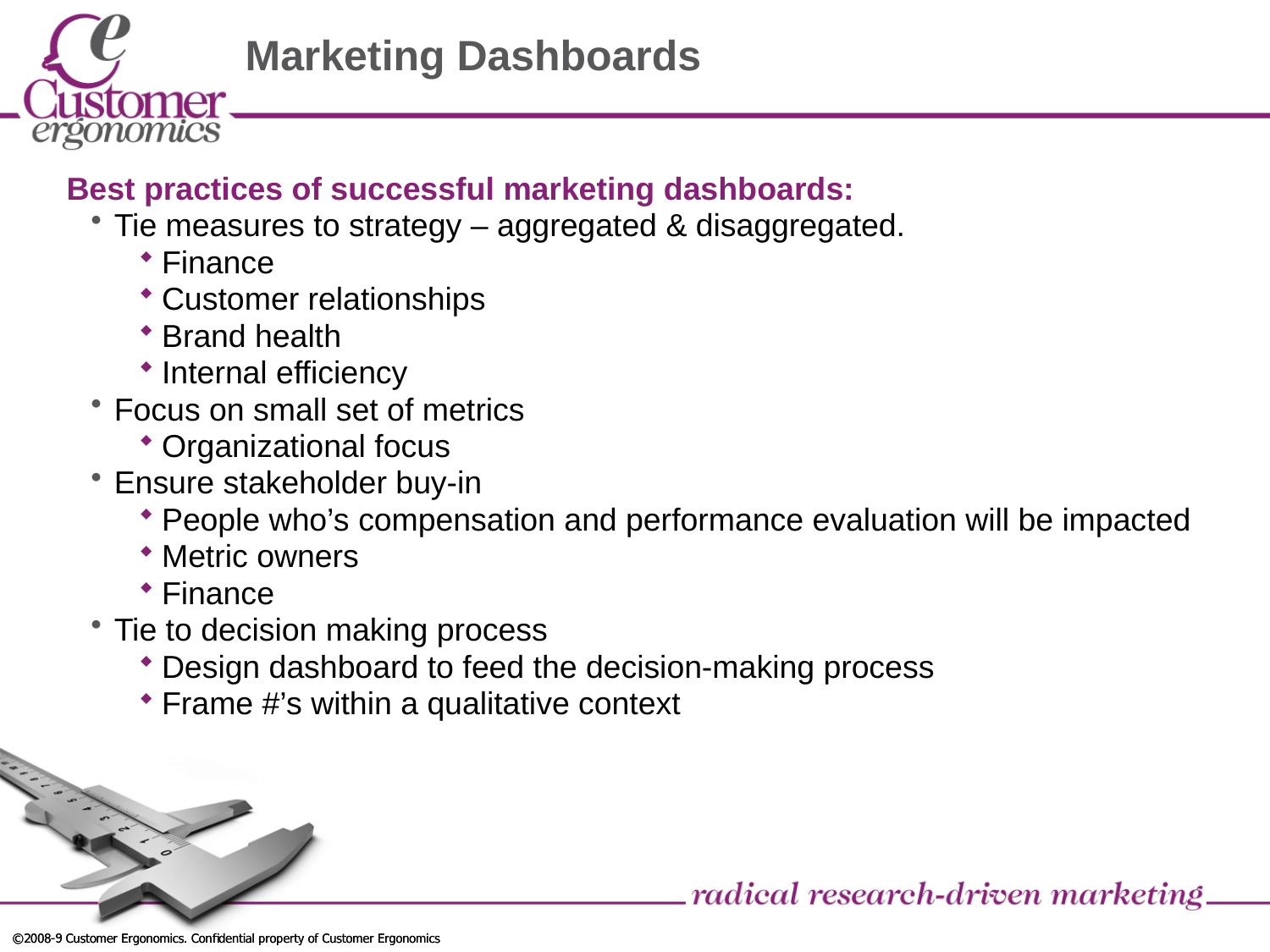

# Marketing Dashboards
Best practices of successful marketing dashboards:
Tie measures to strategy – aggregated & disaggregated.
Finance
Customer relationships
Brand health
Internal efficiency
Focus on small set of metrics
Organizational focus
Ensure stakeholder buy-in
People who’s compensation and performance evaluation will be impacted
Metric owners
Finance
Tie to decision making process
Design dashboard to feed the decision-making process
Frame #’s within a qualitative context